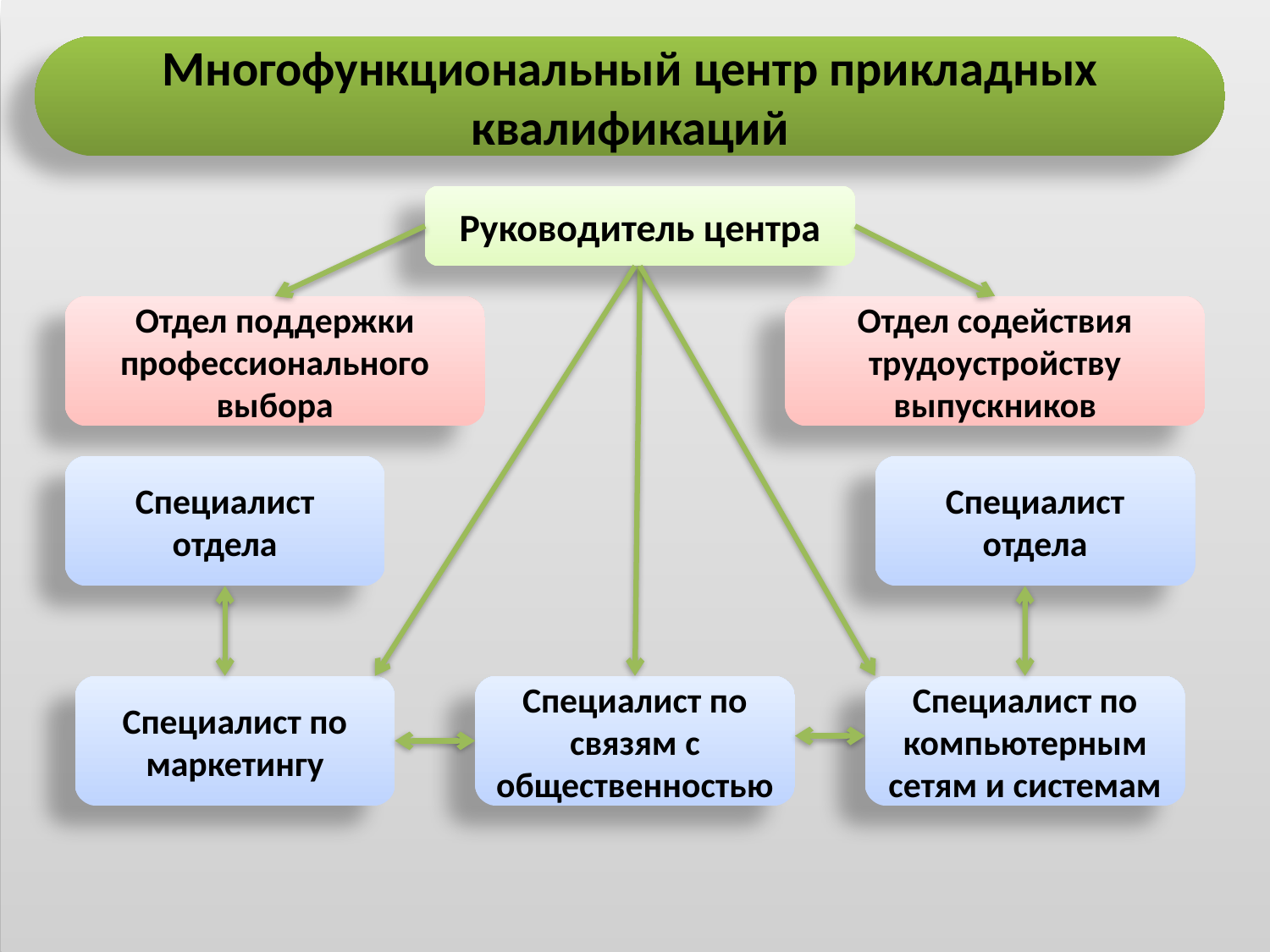

Многофункциональный центр прикладных квалификаций
Руководитель центра
Отдел поддержки профессионального выбора
Отдел содействия трудоустройству выпускников
Специалист отдела
Специалист отдела
Специалист по маркетингу
Специалист по связям с общественностью
Специалист по компьютерным сетям и системам